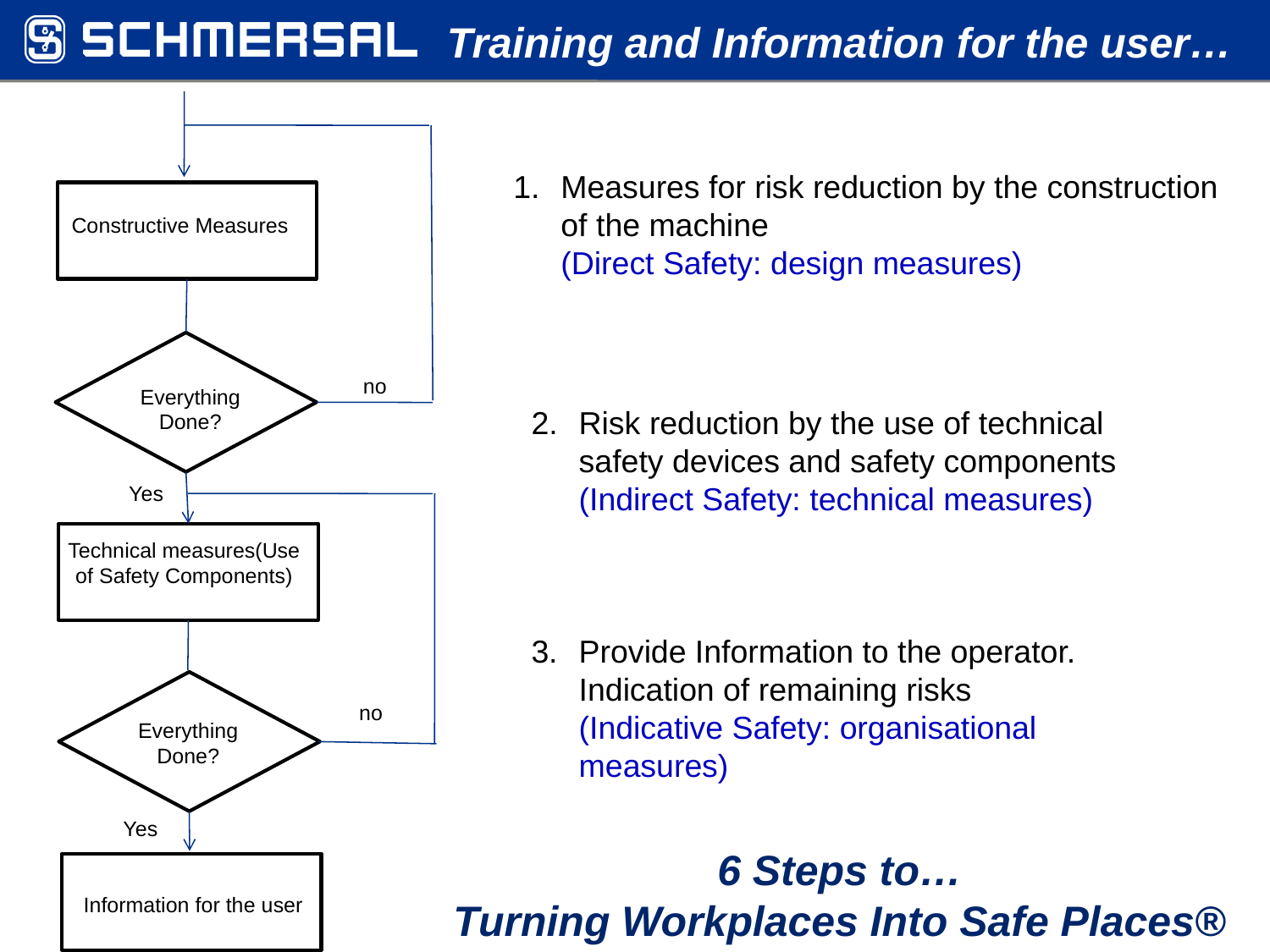

Training and Information for the user…
Measures for risk reduction by the construction of the machine
	(Direct Safety: design measures)

Constructive Measures

no
Everything Done?
Risk reduction by the use of technical safety devices and safety components
	(Indirect Safety: technical measures)

3.	Provide Information to the operator. Indication of remaining risks
	(Indicative Safety: organisational measures)
Yes

Technical measures(Use of Safety Components)

no
Everything Done?
Yes
6 Steps to…
Turning Workplaces Into Safe Places®

Information for the user